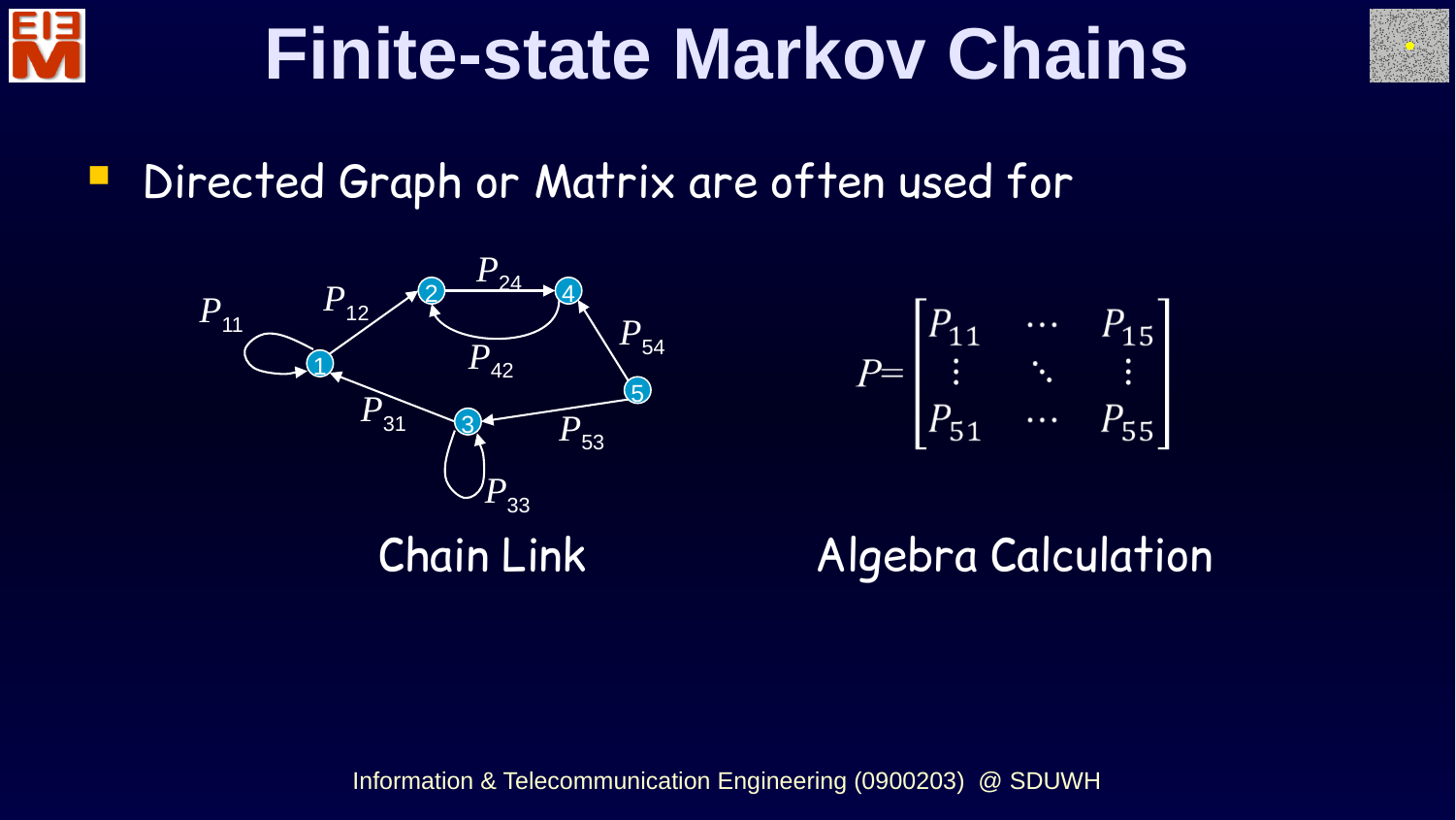

Finite-state Markov Chains
Directed Graph or Matrix are often used for

		Chain Link		Algebra Calculation
P24
P12
2
4
P11
P54

P42
1
5
P31
P53
3

P33

Information & Telecommunication Engineering (0900203)  @ SDUWH